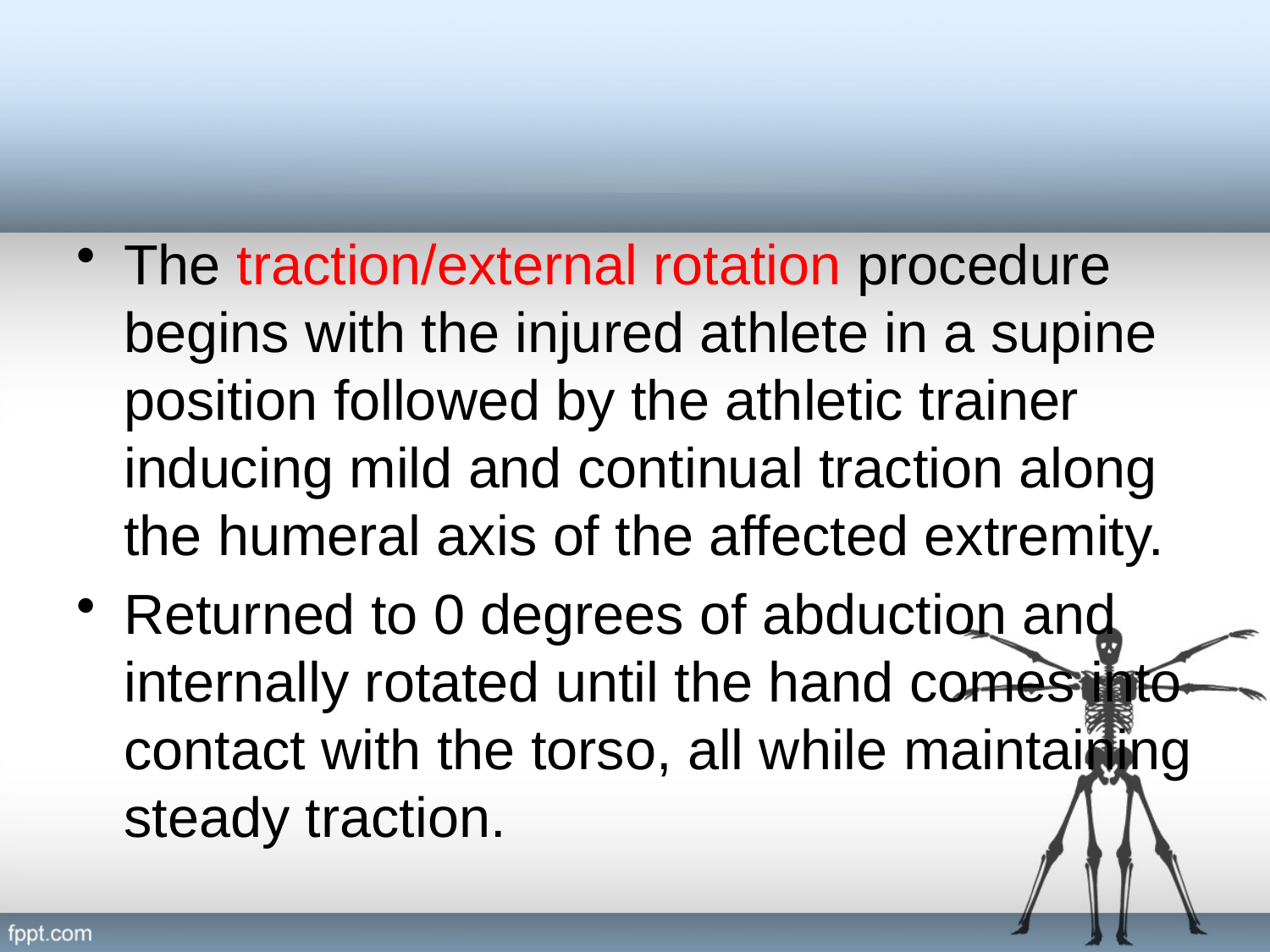

#
The traction/external rotation procedure begins with the injured athlete in a supine position followed by the athletic trainer inducing mild and continual traction along the humeral axis of the affected extremity.
Returned to 0 degrees of abduction and internally rotated until the hand comes into contact with the torso, all while maintaining steady traction.